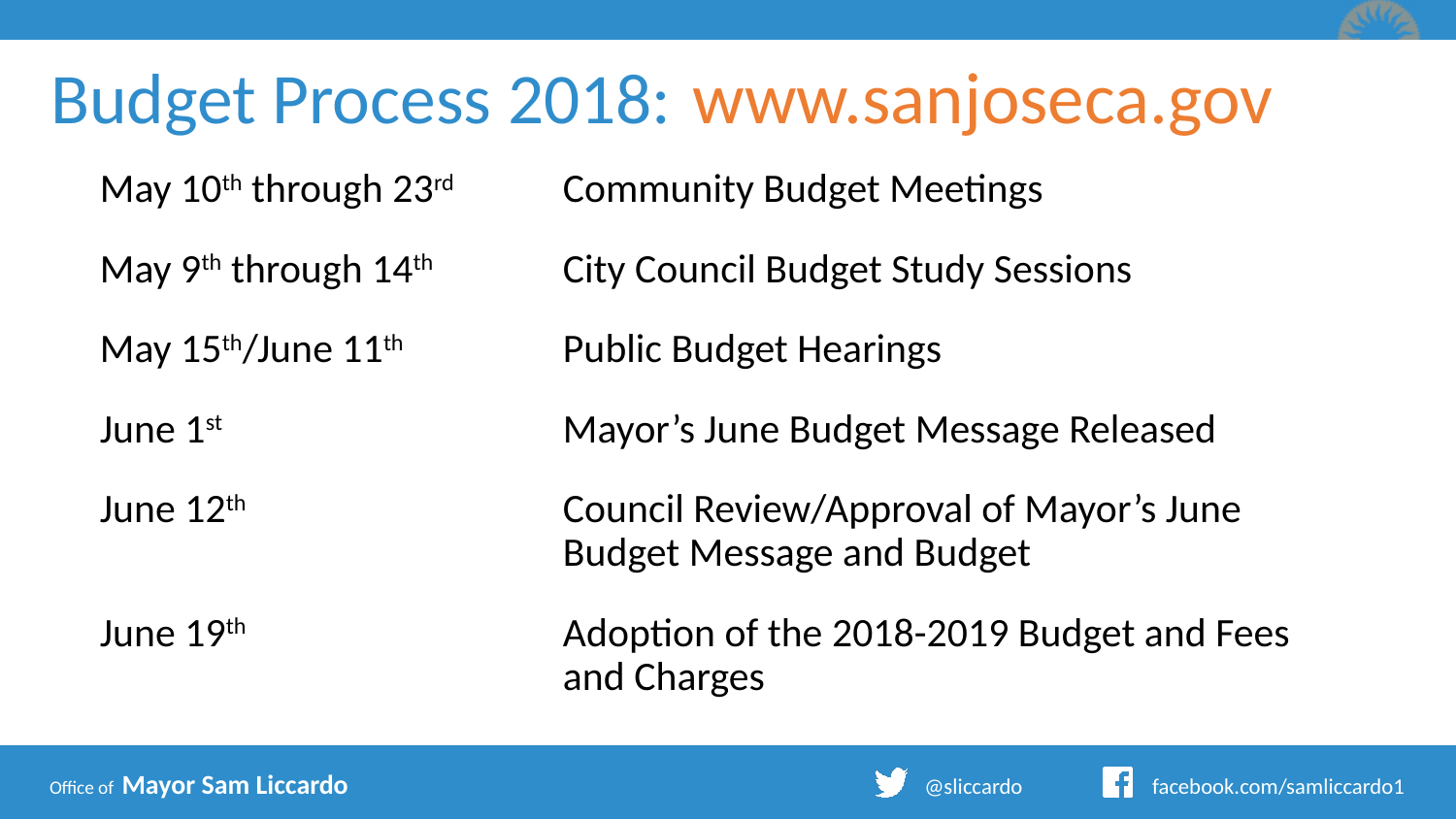

www.sanjoseca.gov
# Budget Process 2018:
May 10th through 23rd	Community Budget Meetings
May 9th through 14th 	City Council Budget Study Sessions
May 15th/June 11th	Public Budget Hearings
June 1st 	Mayor’s June Budget Message Released
June 12th   	Council Review/Approval of Mayor’s June Budget Message and Budget
June 19th 	Adoption of the 2018-2019 Budget and Fees and Charges